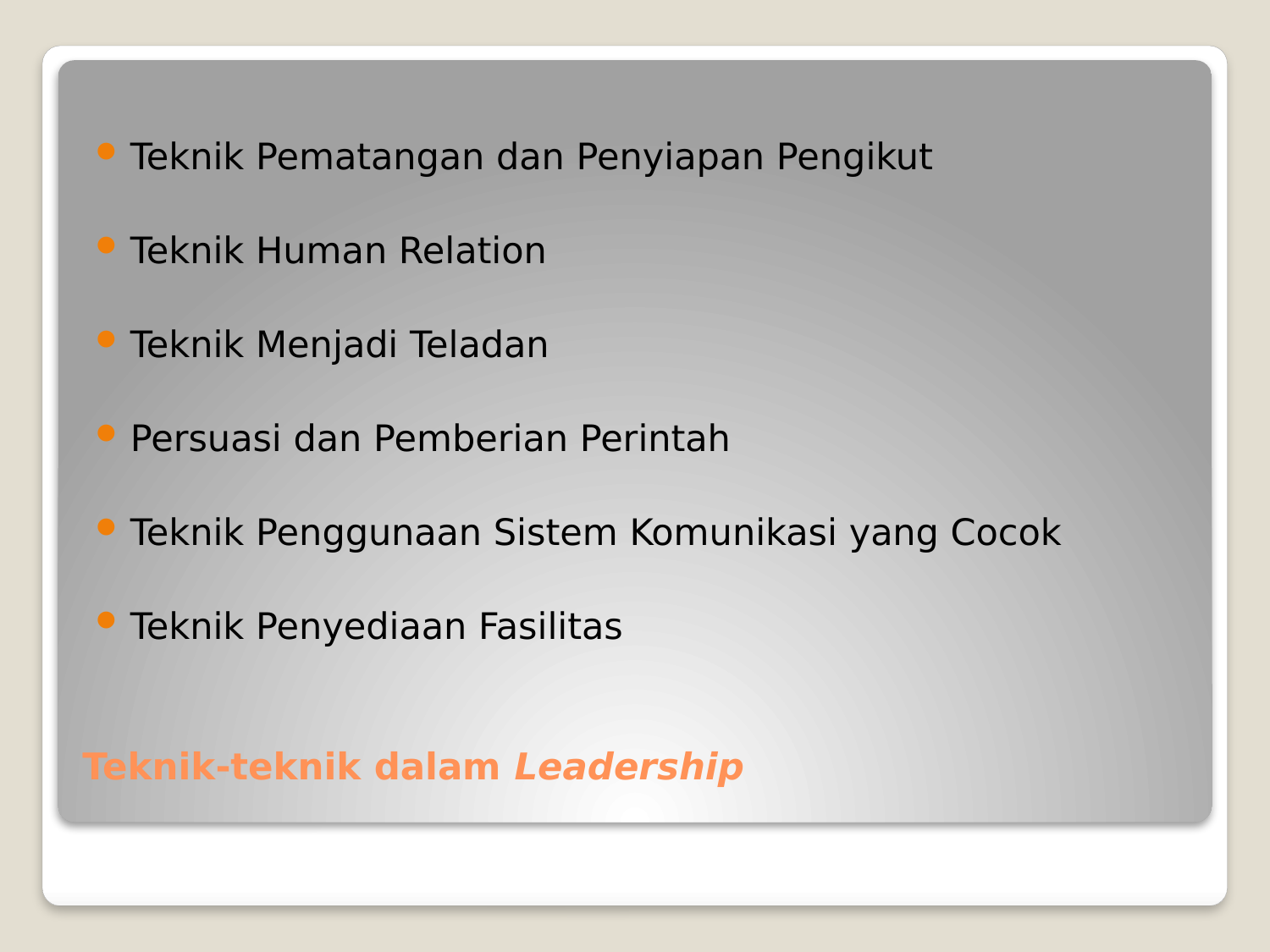

Teknik Pematangan dan Penyiapan Pengikut

Teknik Human Relation

Teknik Menjadi Teladan

Persuasi dan Pemberian Perintah

Teknik Penggunaan Sistem Komunikasi yang Cocok

Teknik Penyediaan Fasilitas

# Teknik-teknik dalam Leadership